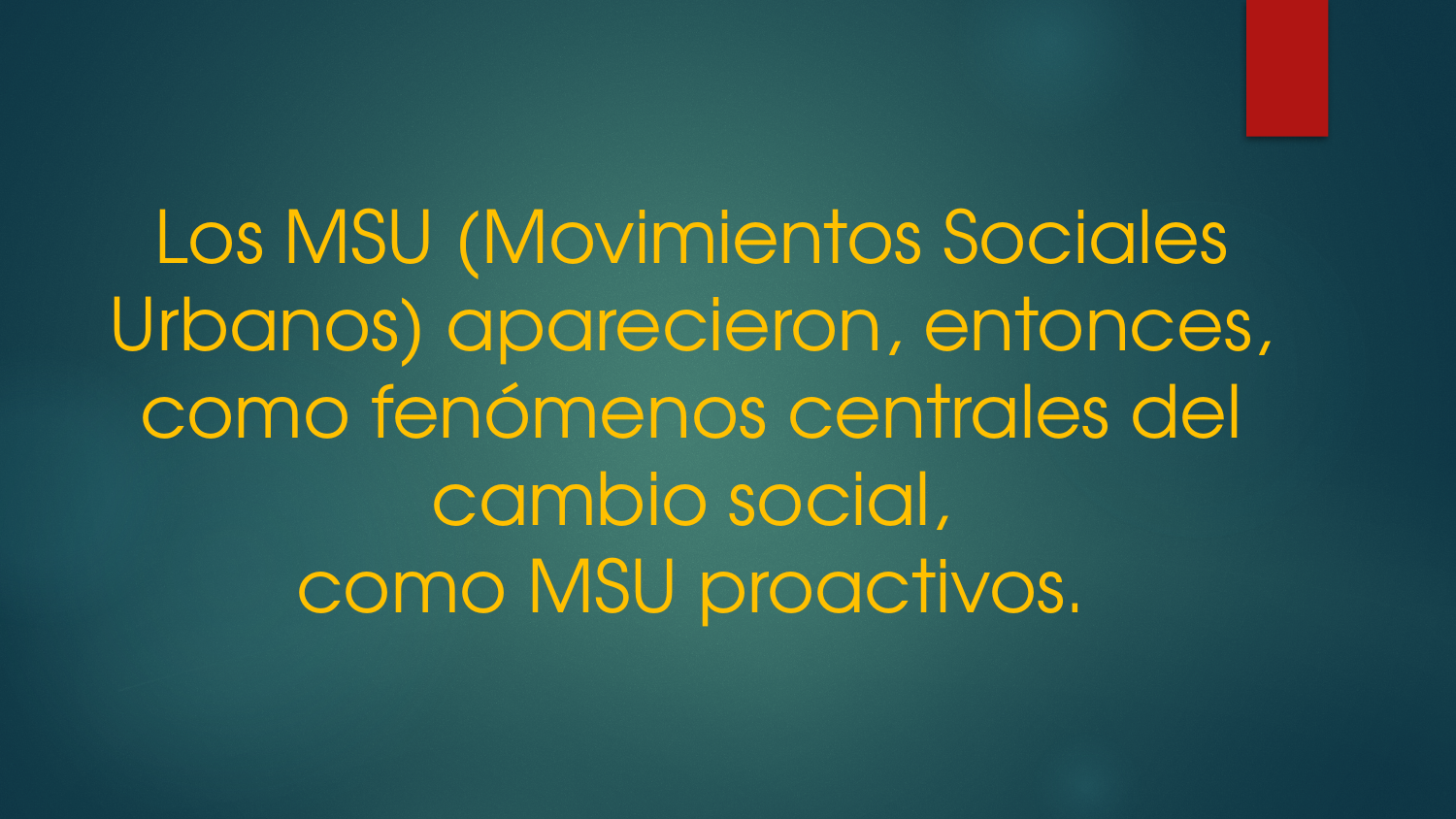

# Los MSU (Movimientos Sociales Urbanos) aparecieron, entonces, como fenómenos centrales del cambio social, como MSU proactivos.